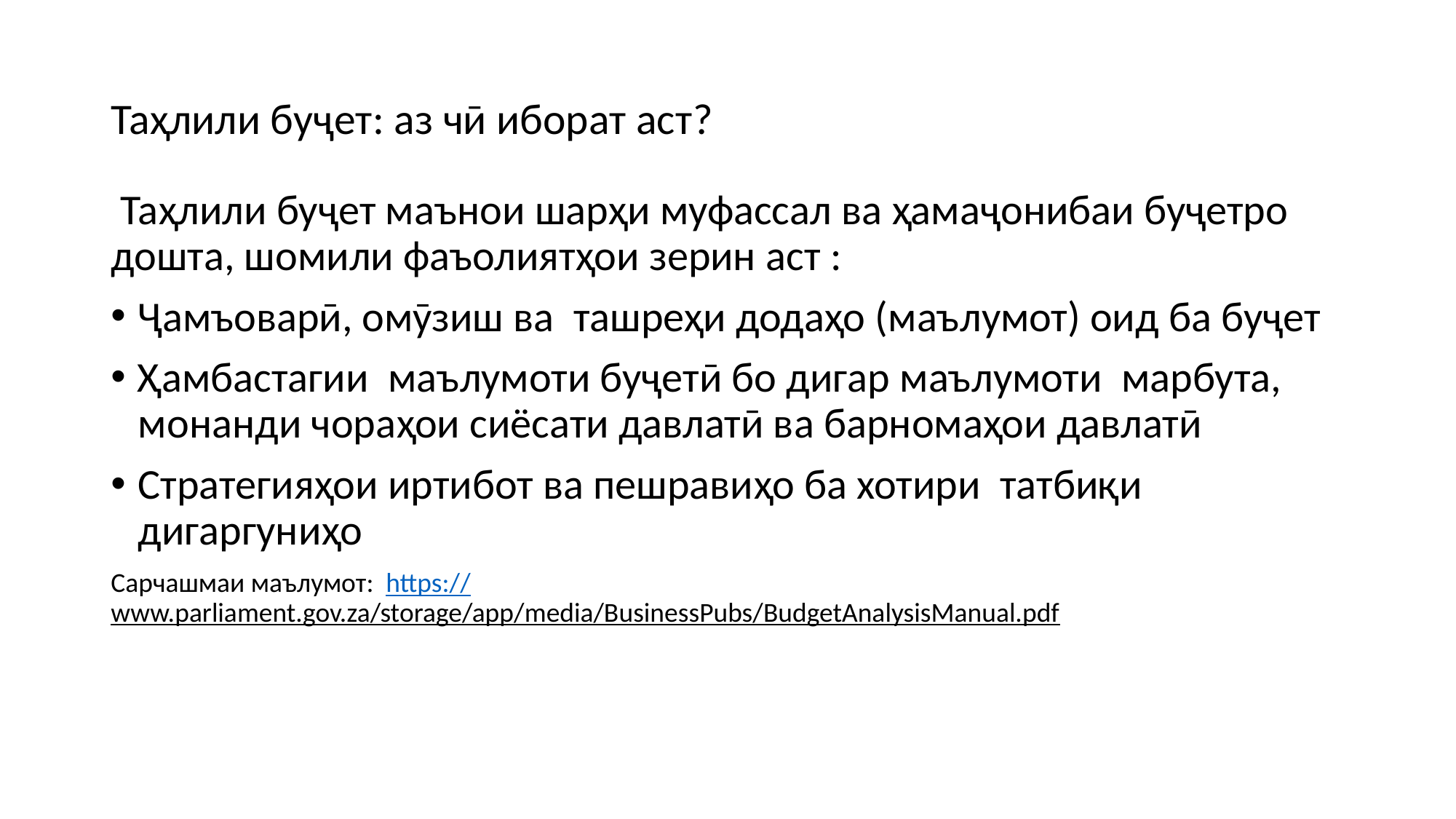

# Таҳлили буҷет: аз чӣ иборат аст?
 Таҳлили буҷет маънои шарҳи муфассал ва ҳамаҷонибаи буҷетро дошта, шомили фаъолиятҳои зерин аст :
Ҷамъоварӣ, омӯзиш ва  ташреҳи додаҳо (маълумот) оид ба буҷет
Ҳамбастагии  маълумоти буҷетӣ бо дигар маълумоти  марбута, монанди чораҳои сиёсати давлатӣ ва барномаҳои давлатӣ
Стратегияҳои иртибот ва пешравиҳо ба хотири  татбиқи дигаргуниҳо
Сарчашмаи маълумот:  https://www.parliament.gov.za/storage/app/media/BusinessPubs/BudgetAnalysisManual.pdf